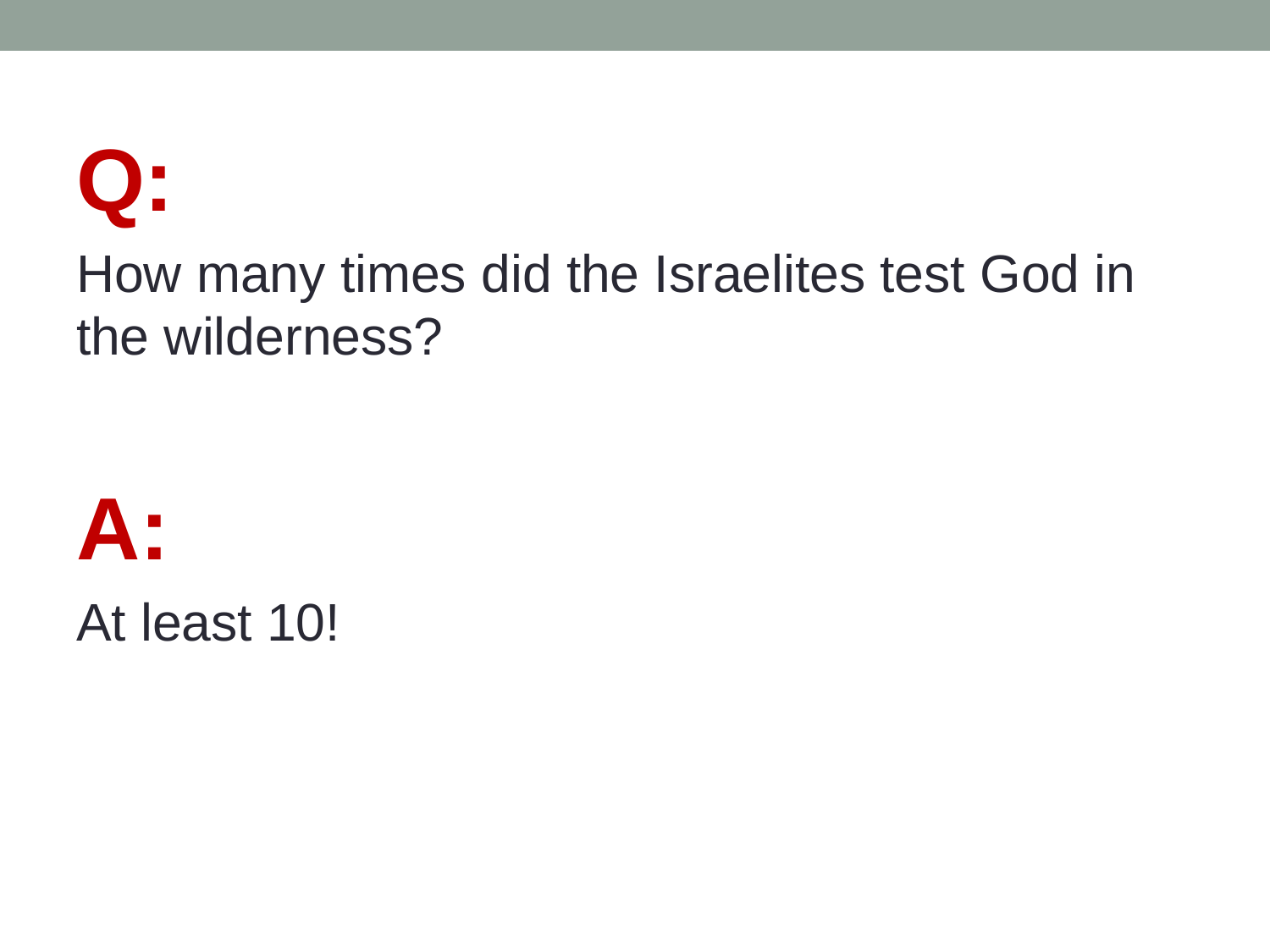

Q:
How many times did the Israelites test God in the wilderness?
A:
At least 10!